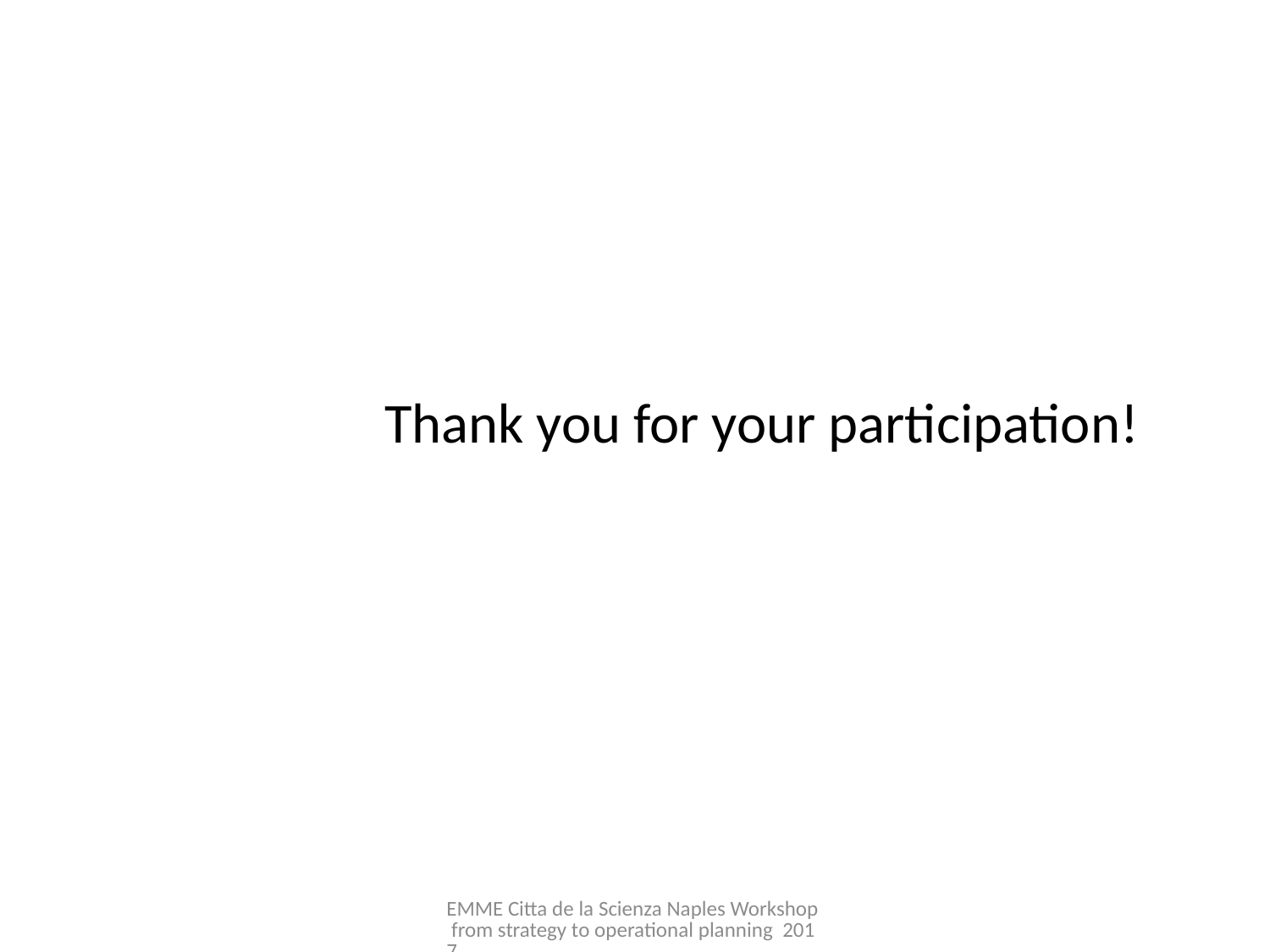

Thank you for your participation!
EMME Citta de la Scienza Naples Workshop from strategy to operational planning  2017